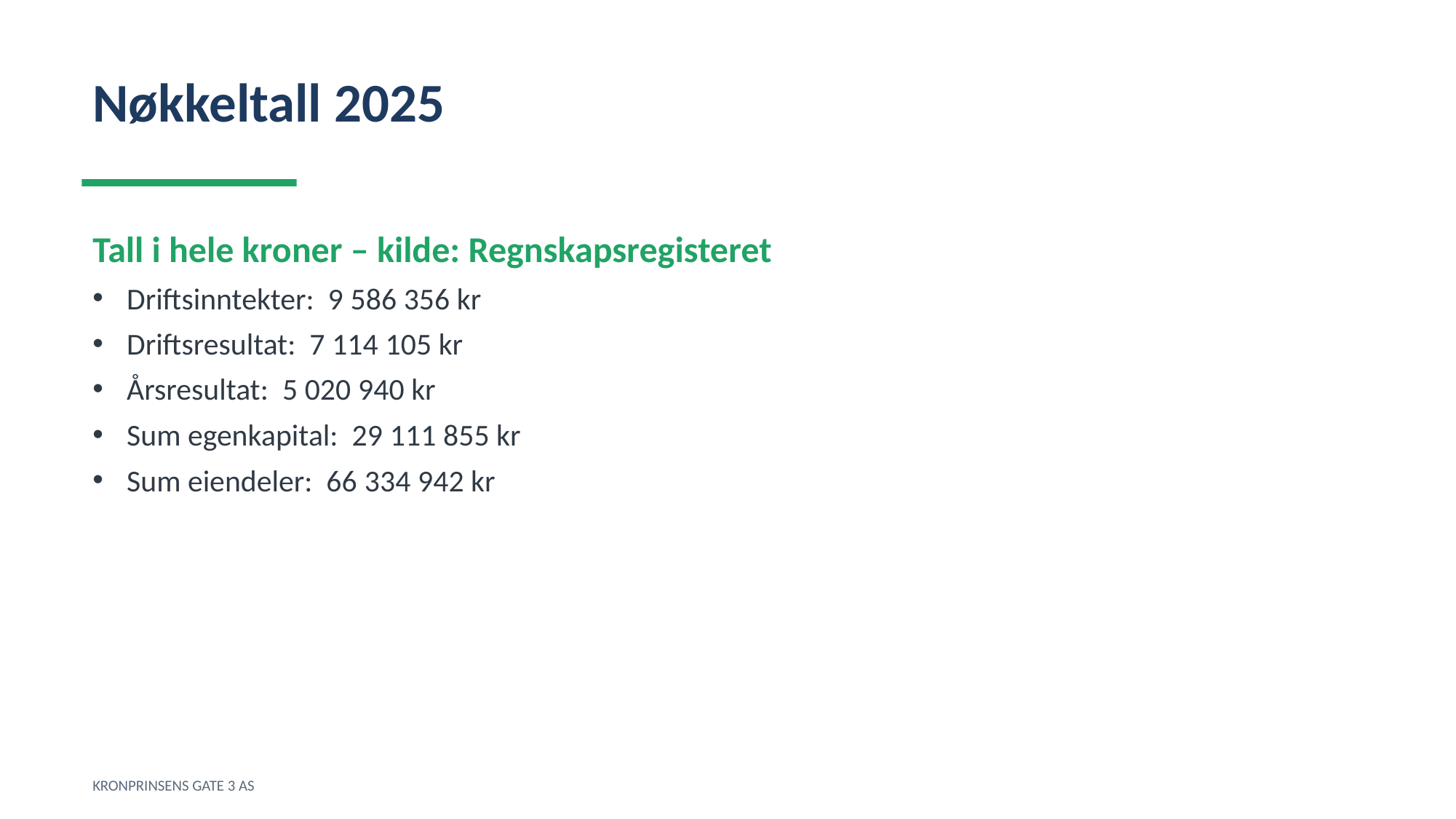

Nøkkeltall 2025

Tall i hele kroner – kilde: Regnskapsregisteret
Driftsinntekter:  9 586 356 kr
Driftsresultat:  7 114 105 kr
Årsresultat:  5 020 940 kr
Sum egenkapital:  29 111 855 kr
Sum eiendeler:  66 334 942 kr
KRONPRINSENS GATE 3 AS